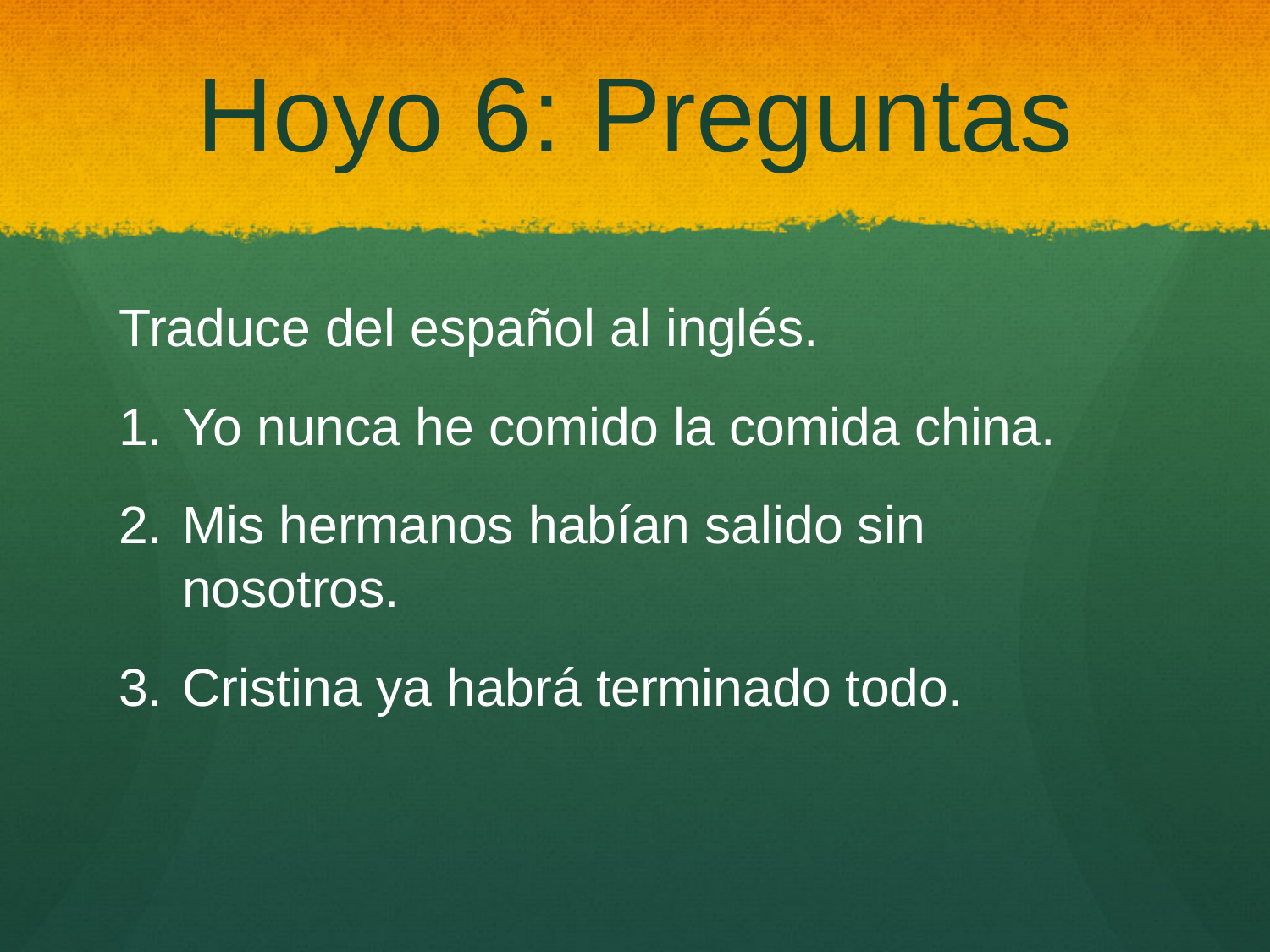

# Hoyo 6: Preguntas
Traduce del español al inglés.
Yo nunca he comido la comida china.
Mis hermanos habían salido sin nosotros.
Cristina ya habrá terminado todo.